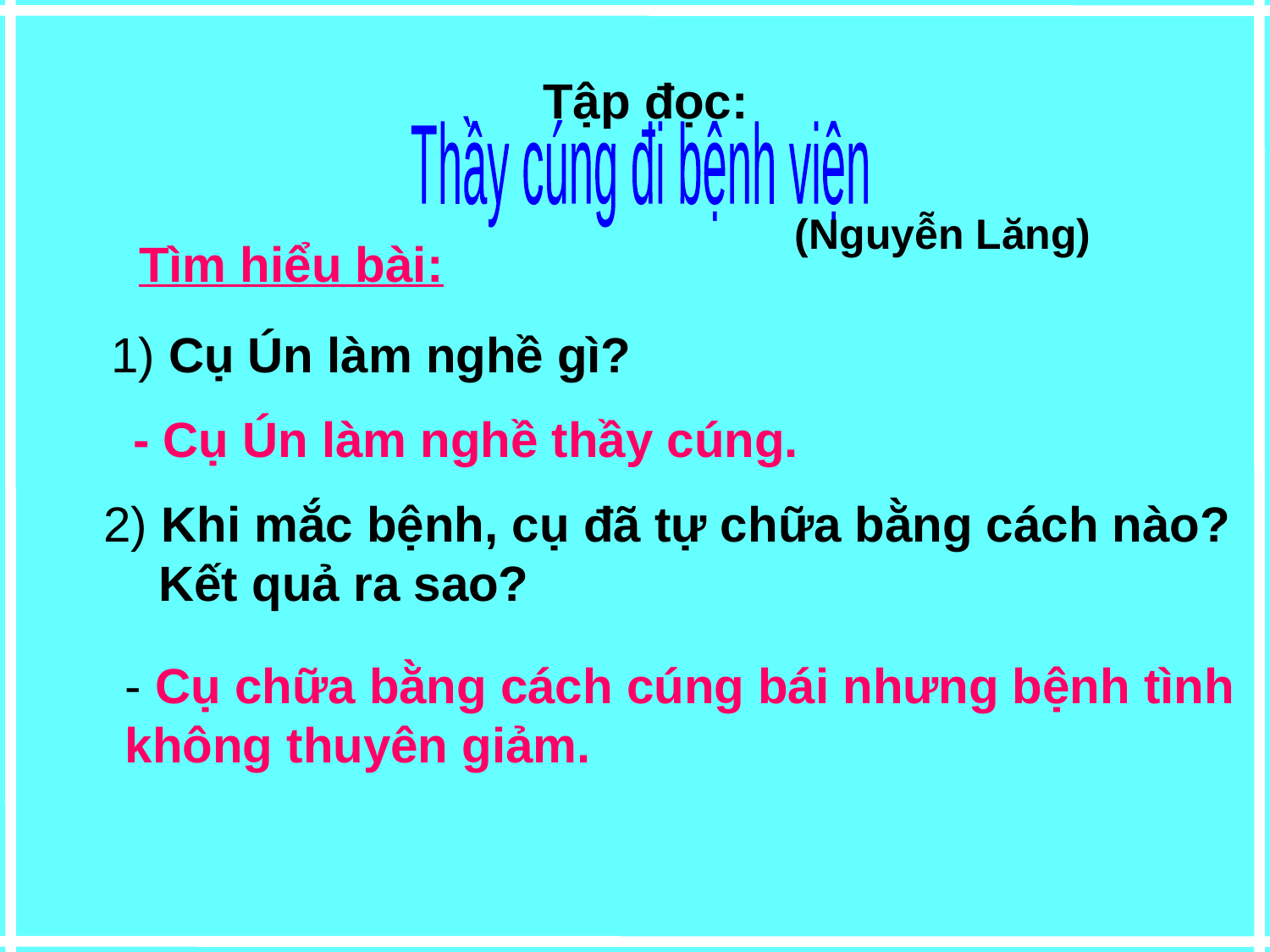

Tập đọc:
Thầy cúng đi bệnh viện
(Nguyễn Lăng)
Tìm hiểu bài:
1) Cụ Ún làm nghề gì?
- Cụ Ún làm nghề thầy cúng.
2) Khi mắc bệnh, cụ đã tự chữa bằng cách nào?
    Kết quả ra sao?
- Cụ chữa bằng cách cúng bái nhưng bệnh tình
không thuyên giảm.